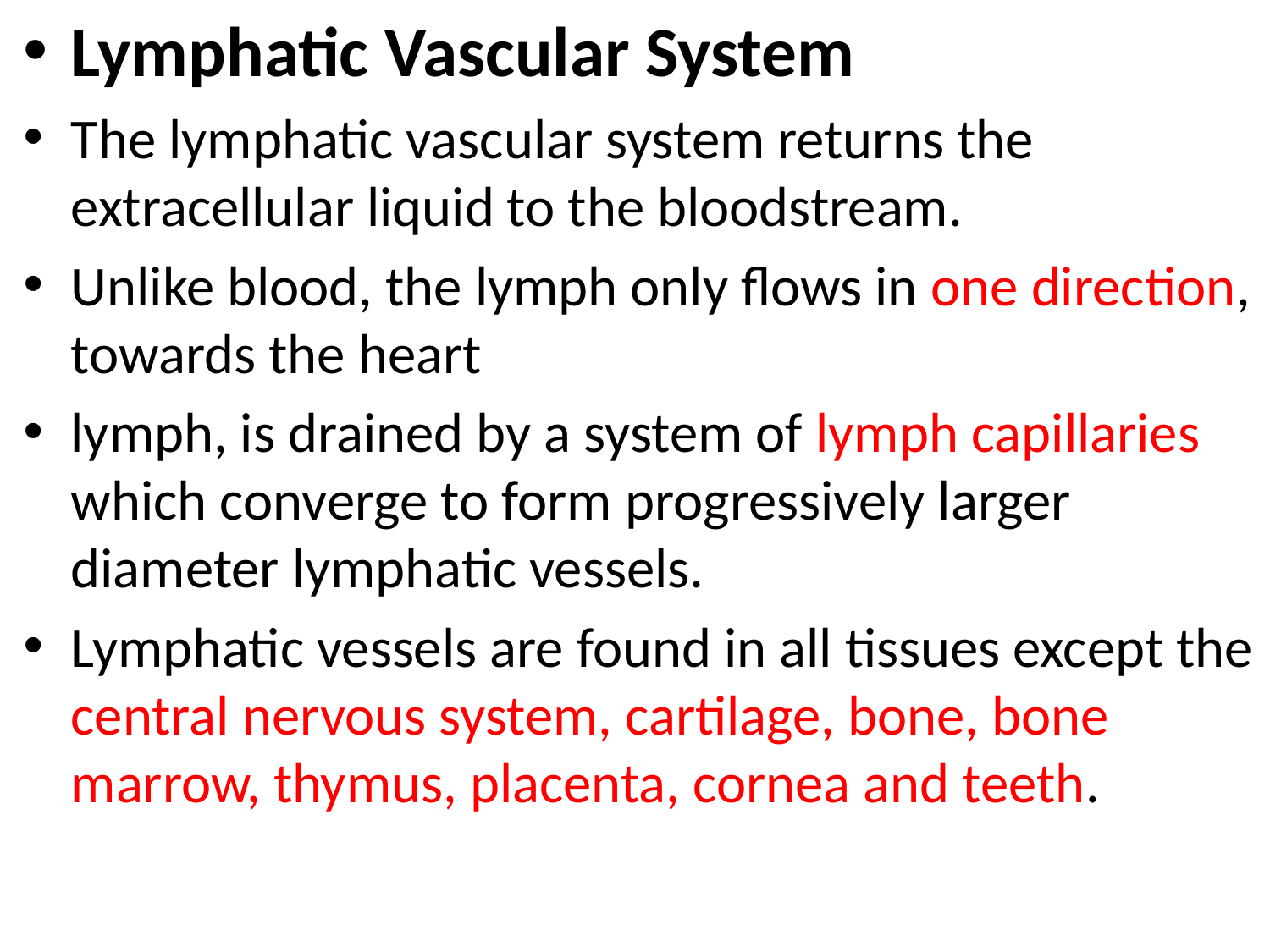

Lymphatic Vascular System
The lymphatic vascular system returns the extracellular liquid to the bloodstream.
Unlike blood, the lymph only flows in one direction, towards the heart
lymph, is drained by a system of lymph capillaries which converge to form progressively larger diameter lymphatic vessels.
Lymphatic vessels are found in all tissues except the central nervous system, cartilage, bone, bone marrow, thymus, placenta, cornea and teeth.